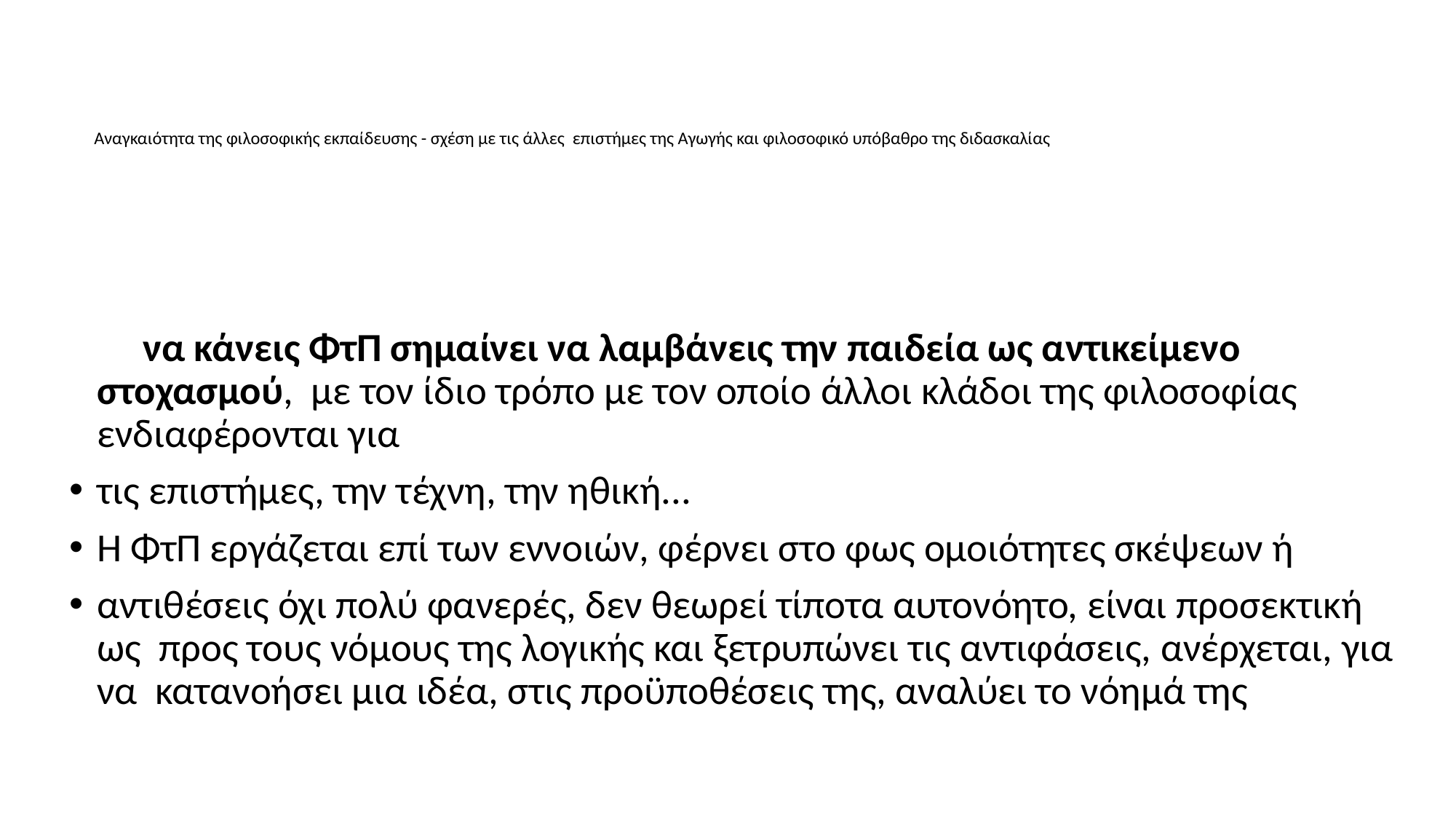

# Αναγκαιότητα της φιλοσοφικής εκπαίδευσης - σχέση με τις άλλες  επιστήμες της Αγωγής και φιλοσοφικό υπόβαθρο της διδασκαλίας

Το να κάνεις ΦτΠ σημαίνει να λαμβάνεις την παιδεία ως αντικείμενο στοχασμού,  με τον ίδιο τρόπο με τον οποίο άλλοι κλάδοι της φιλοσοφίας ενδιαφέρονται για
τις επιστήμες, την τέχνη, την ηθική...
Η ΦτΠ εργάζεται επί των εννοιών, φέρνει στο φως ομοιότητες σκέψεων ή
αντιθέσεις όχι πολύ φανερές, δεν θεωρεί τίποτα αυτονόητο, είναι προσεκτική ως  προς τους νόμους της λογικής και ξετρυπώνει τις αντιφάσεις, ανέρχεται, για να  κατανοήσει μια ιδέα, στις προϋποθέσεις της, αναλύει το νόημά της